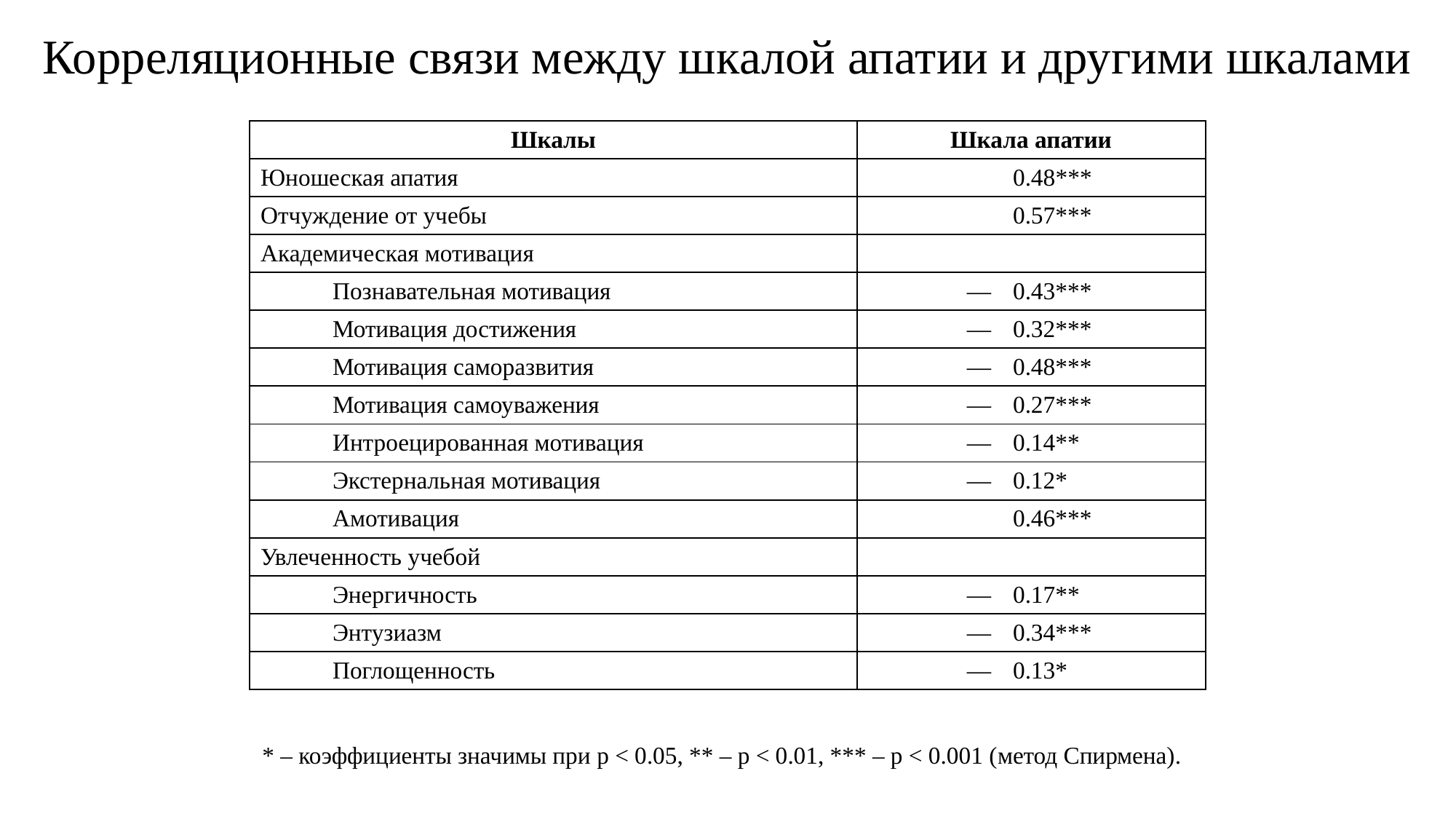

# Корреляционные связи между шкалой апатии и другими шкалами
| Шкалы | Шкала апатии |  |
| --- | --- | --- |
| Юношеская апатия |  | 0.48\*\*\* |
| Отчуждение от учебы |  | 0.57\*\*\* |
| Академическая мотивация |  |  |
| Познавательная мотивация | — | 0.43\*\*\* |
| Мотивация достижения | — | 0.32\*\*\* |
| Мотивация саморазвития | — | 0.48\*\*\* |
| Мотивация самоуважения | — | 0.27\*\*\* |
| Интроецированная мотивация | — | 0.14\*\* |
| Экстернальная мотивация | — | 0.12\* |
| Амотивация |  | 0.46\*\*\* |
| Увлеченность учебой |  |  |
| Энергичность | — | 0.17\*\* |
| Энтузиазм | — | 0.34\*\*\* |
| Поглощенность | — | 0.13\* |
* – коэффициенты значимы при p < 0.05, ** – p < 0.01, *** – p < 0.001 (метод Спирмена).